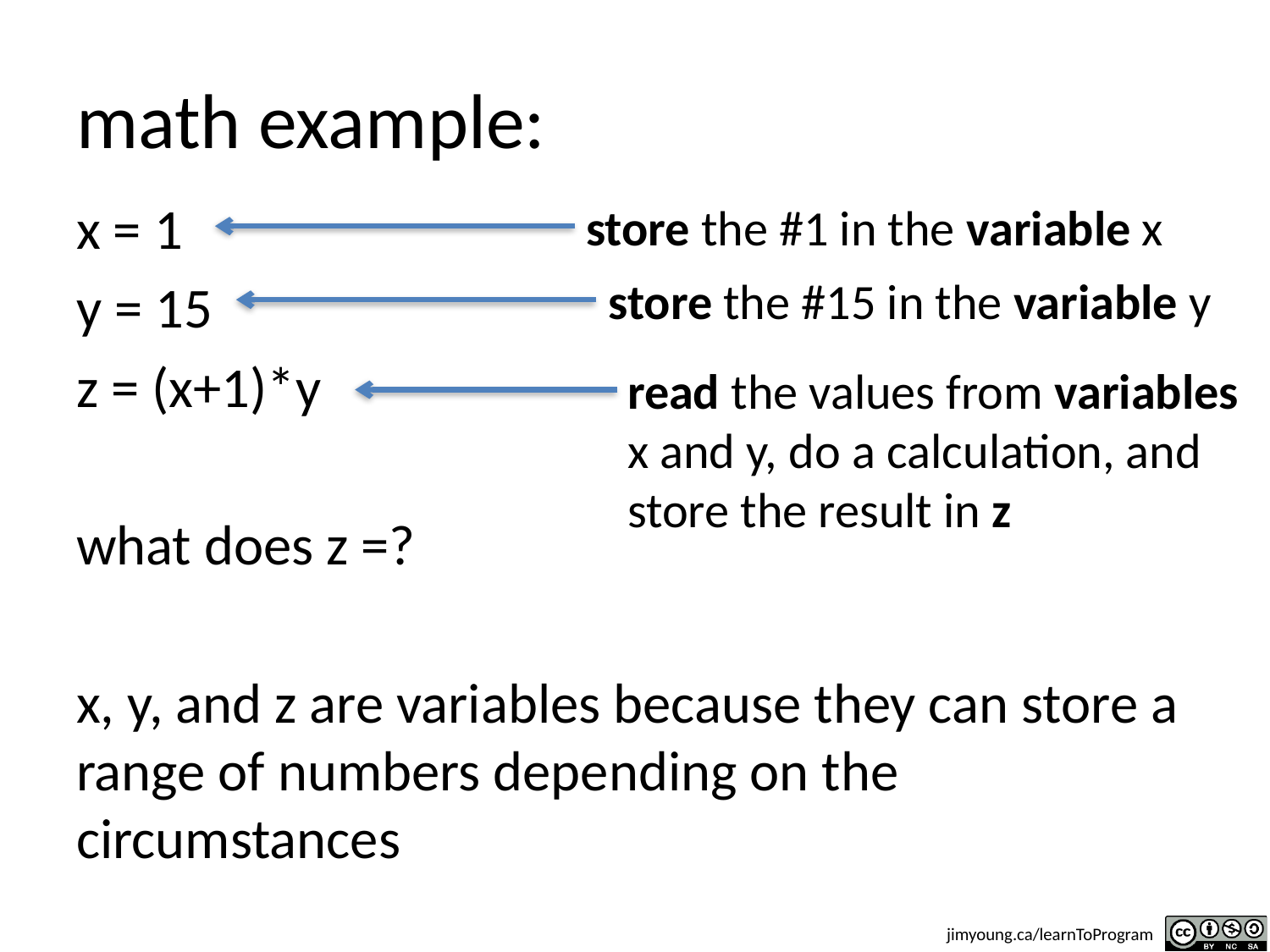

# math example:
x = 1
y = 15
z = (x+1)*y

what does z =?

x, y, and z are variables because they can store a range of numbers depending on the circumstances
store the #1 in the variable x
store the #15 in the variable y
read the values from variables
x and y, do a calculation, and
store the result in z